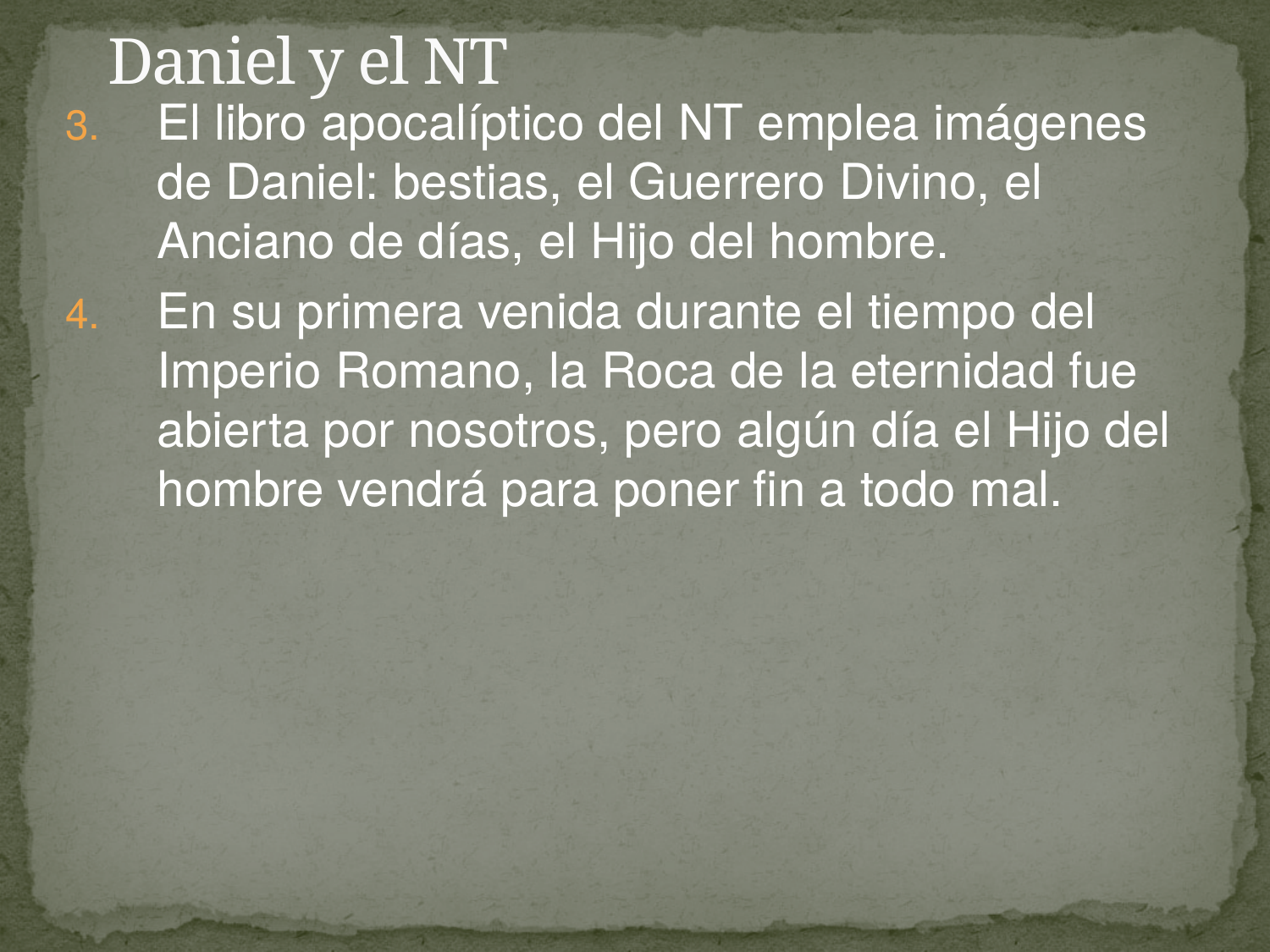

# Daniel y el NT
El libro apocalíptico del NT emplea imágenes de Daniel: bestias, el Guerrero Divino, el Anciano de días, el Hijo del hombre.
En su primera venida durante el tiempo del Imperio Romano, la Roca de la eternidad fue abierta por nosotros, pero algún día el Hijo del hombre vendrá para poner fin a todo mal.